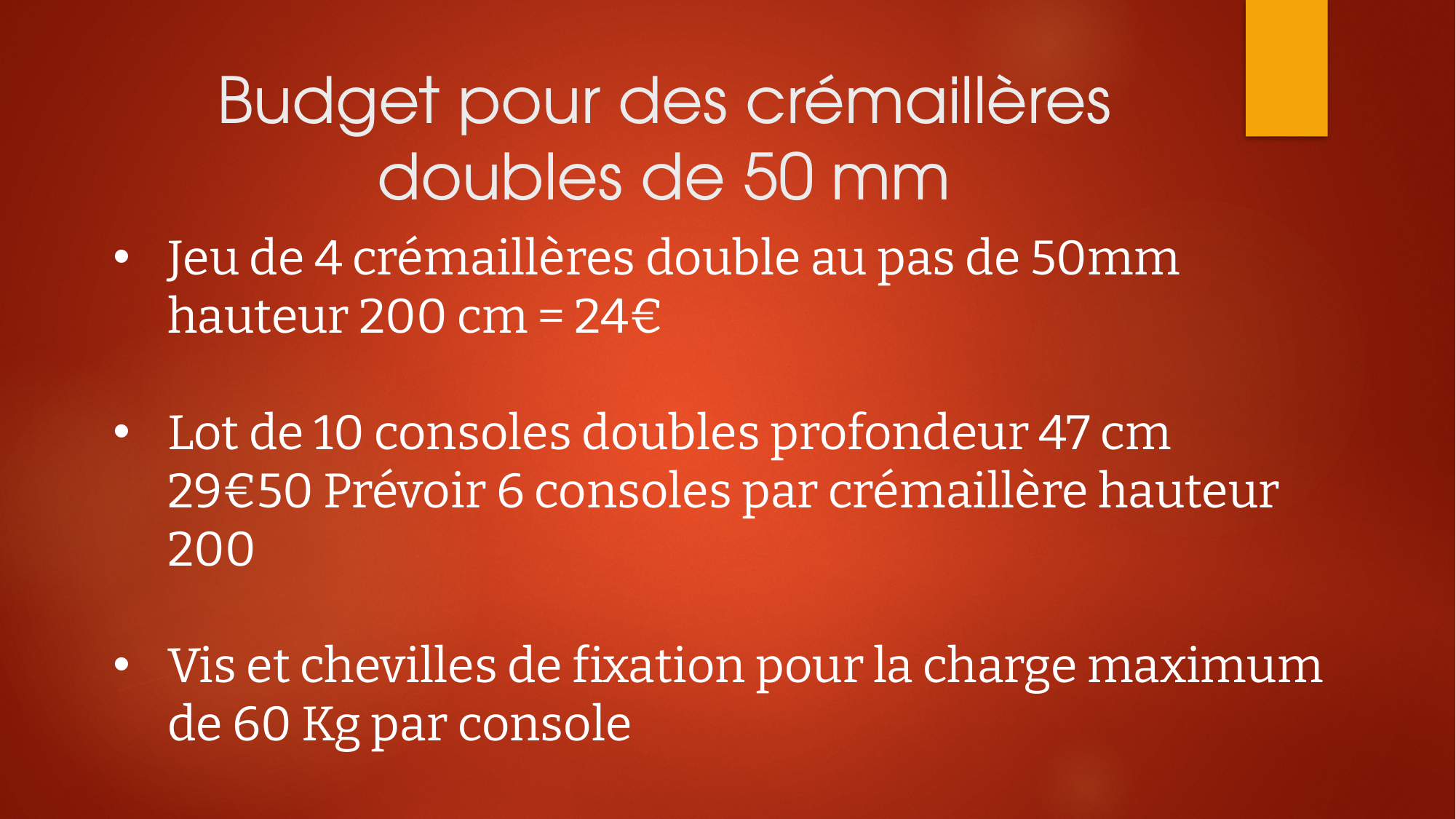

# Budget pour des crémaillères doubles de 50 mm
Jeu de 4 crémaillères double au pas de 50mm hauteur 200 cm = 24€
Lot de 10 consoles doubles profondeur 47 cm
29€50 Prévoir 6 consoles par crémaillère hauteur 200
Vis et chevilles de fixation pour la charge maximum de 60 Kg par console